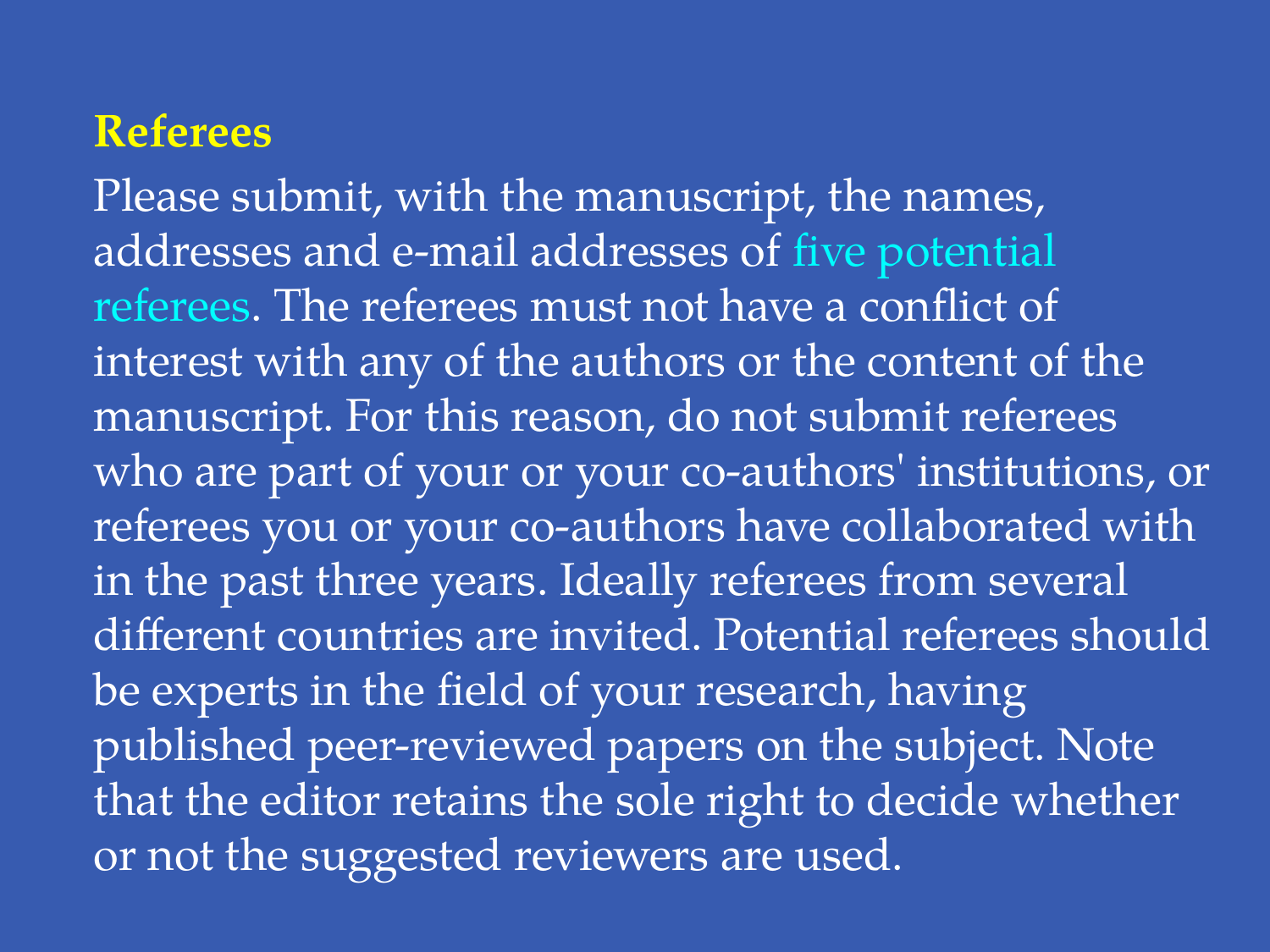

Referees
Please submit, with the manuscript, the names, addresses and e-mail addresses of five potential referees. The referees must not have a conflict of interest with any of the authors or the content of the manuscript. For this reason, do not submit referees who are part of your or your co-authors' institutions, or referees you or your co-authors have collaborated with in the past three years. Ideally referees from several different countries are invited. Potential referees should be experts in the field of your research, having published peer-reviewed papers on the subject. Note that the editor retains the sole right to decide whether or not the suggested reviewers are used.